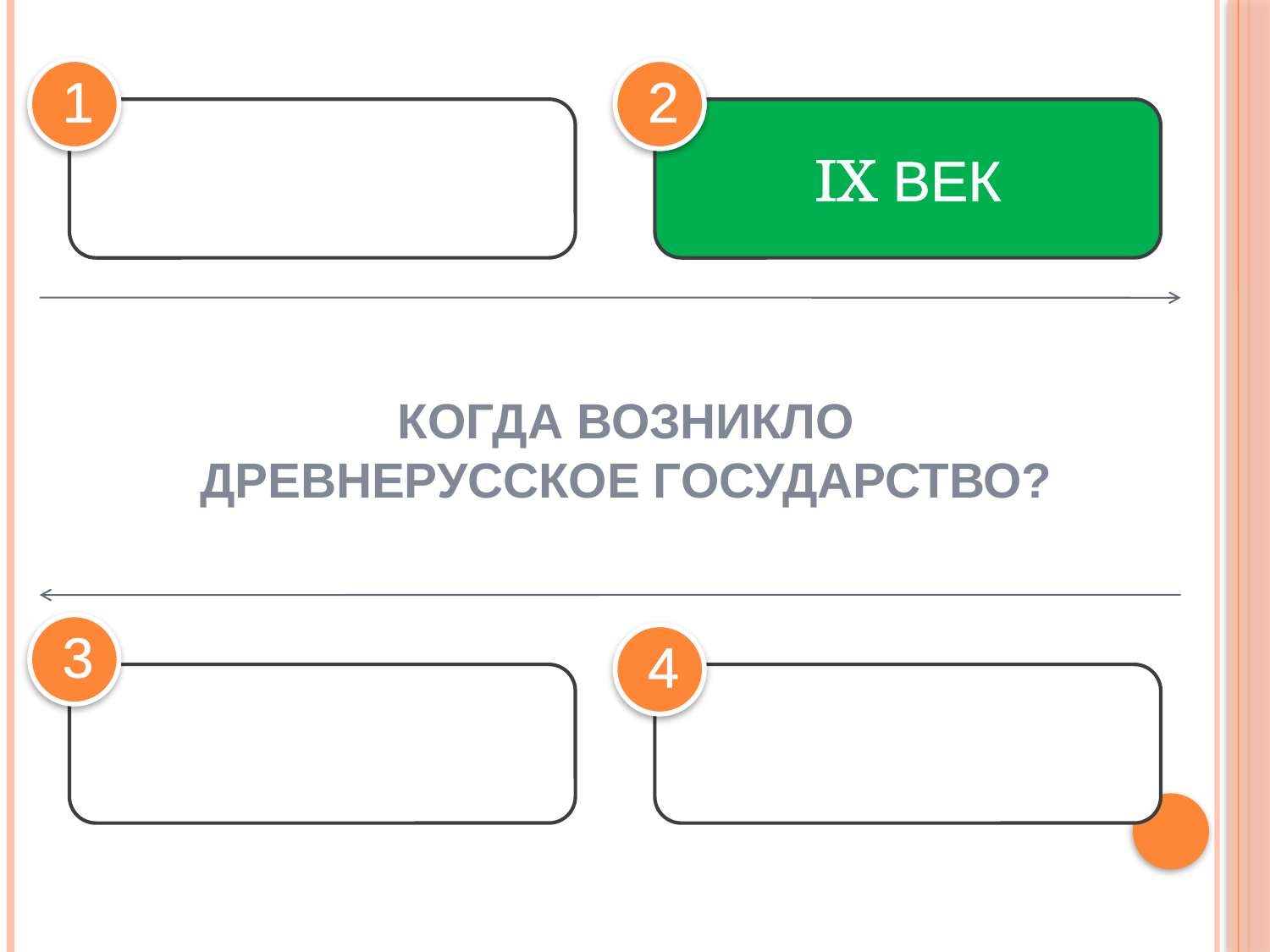

1

2

X ВЕК

IX ВЕК
КОГДА ВОЗНИКЛО
ДРЕВНЕРУССКОЕ ГОСУДАРСТВО?

3

4
XI ВЕК
XII ВЕК